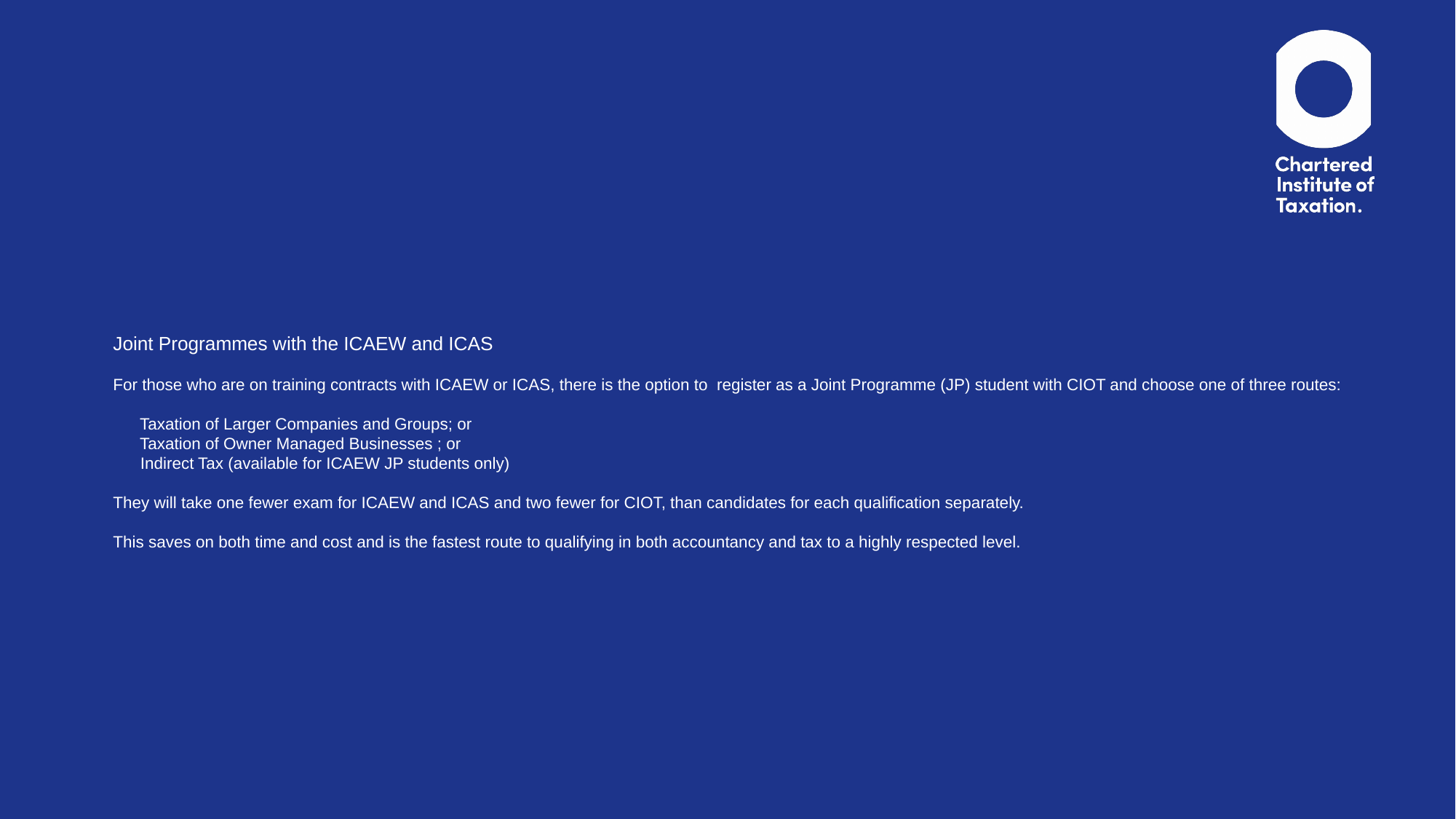

# Joint Programmes with the ICAEW and ICAS For those who are on training contracts with ICAEW or ICAS, there is the option to  register as a Joint Programme (JP) student with CIOT and choose one of three routes: Taxation of Larger Companies and Groups; or Taxation of Owner Managed Businesses ; or Indirect Tax (available for ICAEW JP students only) They will take one fewer exam for ICAEW and ICAS and two fewer for CIOT, than candidates for each qualification separately. This saves on both time and cost and is the fastest route to qualifying in both accountancy and tax to a highly respected level.